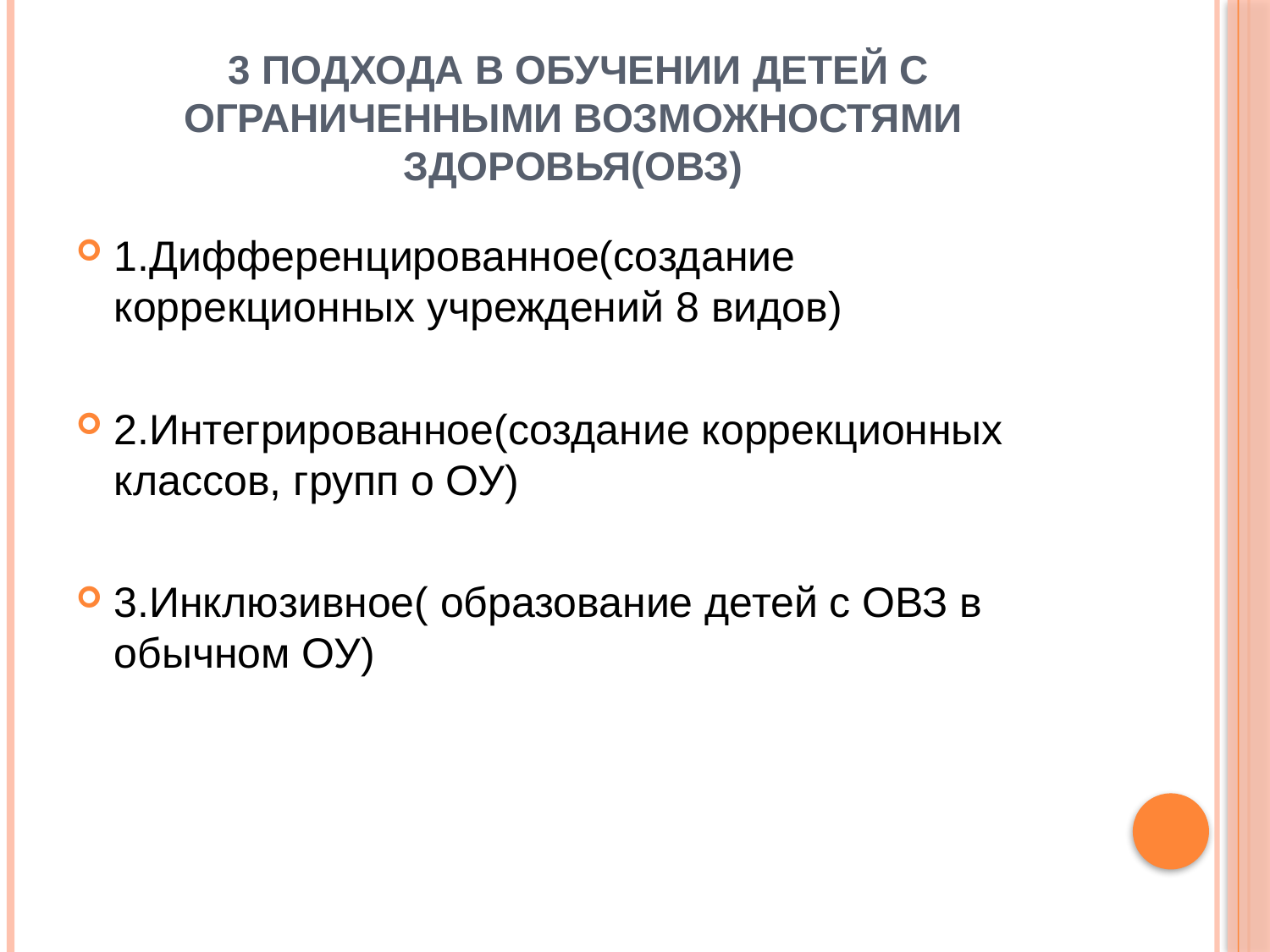

# 3 подхода в обучении детей с ограниченными возможностями здоровья(ОВЗ)
1.Дифференцированное(создание коррекционных учреждений 8 видов)

2.Интегрированное(создание коррекционных классов, групп о ОУ)

3.Инклюзивное( образование детей с ОВЗ в обычном ОУ)